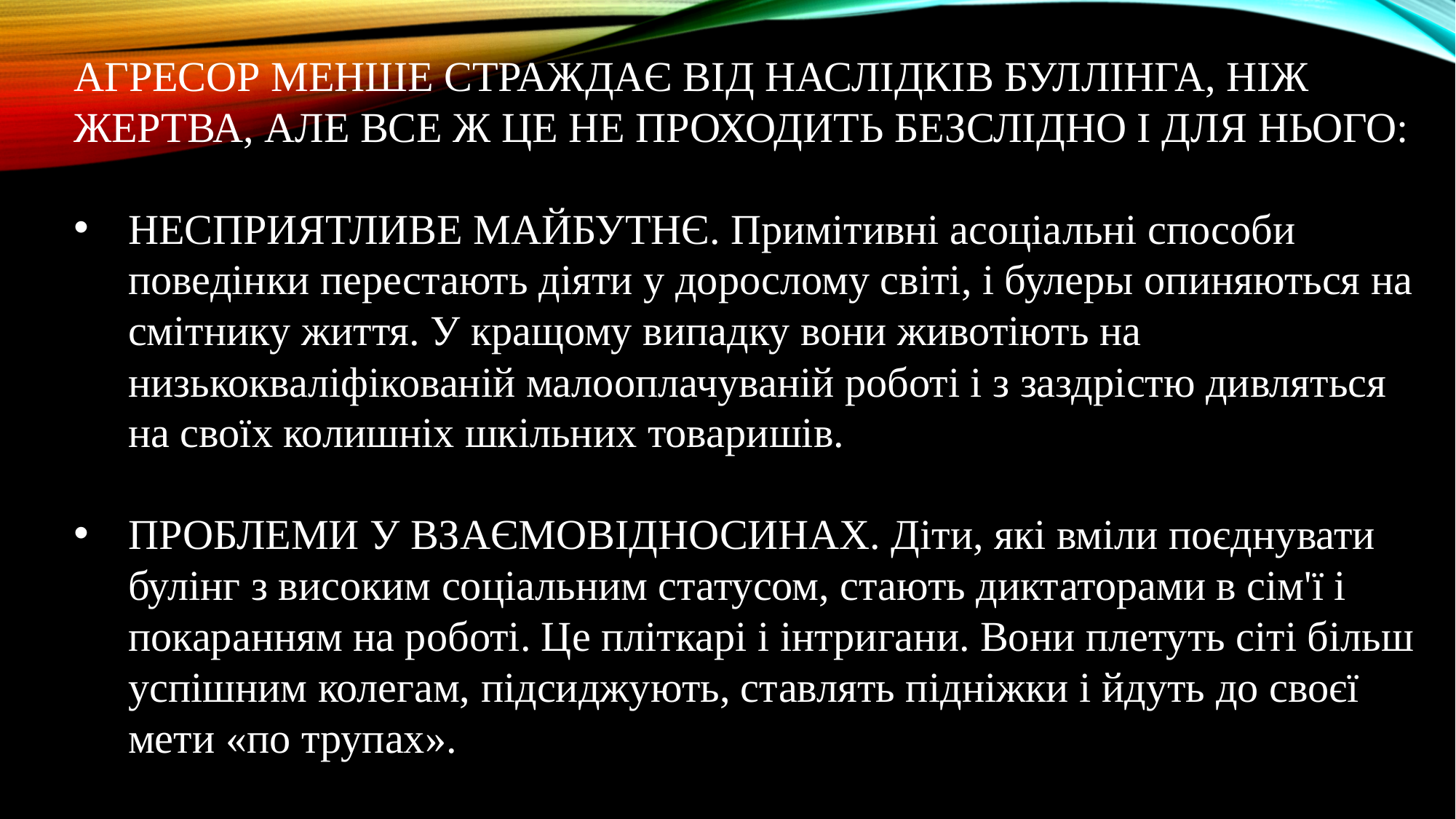

АГРЕСОР МЕНШЕ СТРАЖДАЄ ВІД НАСЛІДКІВ БУЛЛІНГА, НІЖ ЖЕРТВА, АЛЕ ВСЕ Ж ЦЕ НЕ ПРОХОДИТЬ БЕЗСЛІДНО І ДЛЯ НЬОГО:

НЕСПРИЯТЛИВЕ МАЙБУТНЄ. Примітивні асоціальні способи поведінки перестають діяти у дорослому світі, і булеры опиняються на смітнику життя. У кращому випадку вони животіють на низькокваліфікованій малооплачуваній роботі і з заздрістю дивляться на своїх колишніх шкільних товаришів.

ПРОБЛЕМИ У ВЗАЄМОВІДНОСИНАХ. Діти, які вміли поєднувати булінг з високим соціальним статусом, стають диктаторами в сім'ї і  покаранням на роботі. Це пліткарі і інтригани. Вони плетуть сіті більш успішним колегам, підсиджують, ставлять підніжки і йдуть до своєї мети «по трупах».